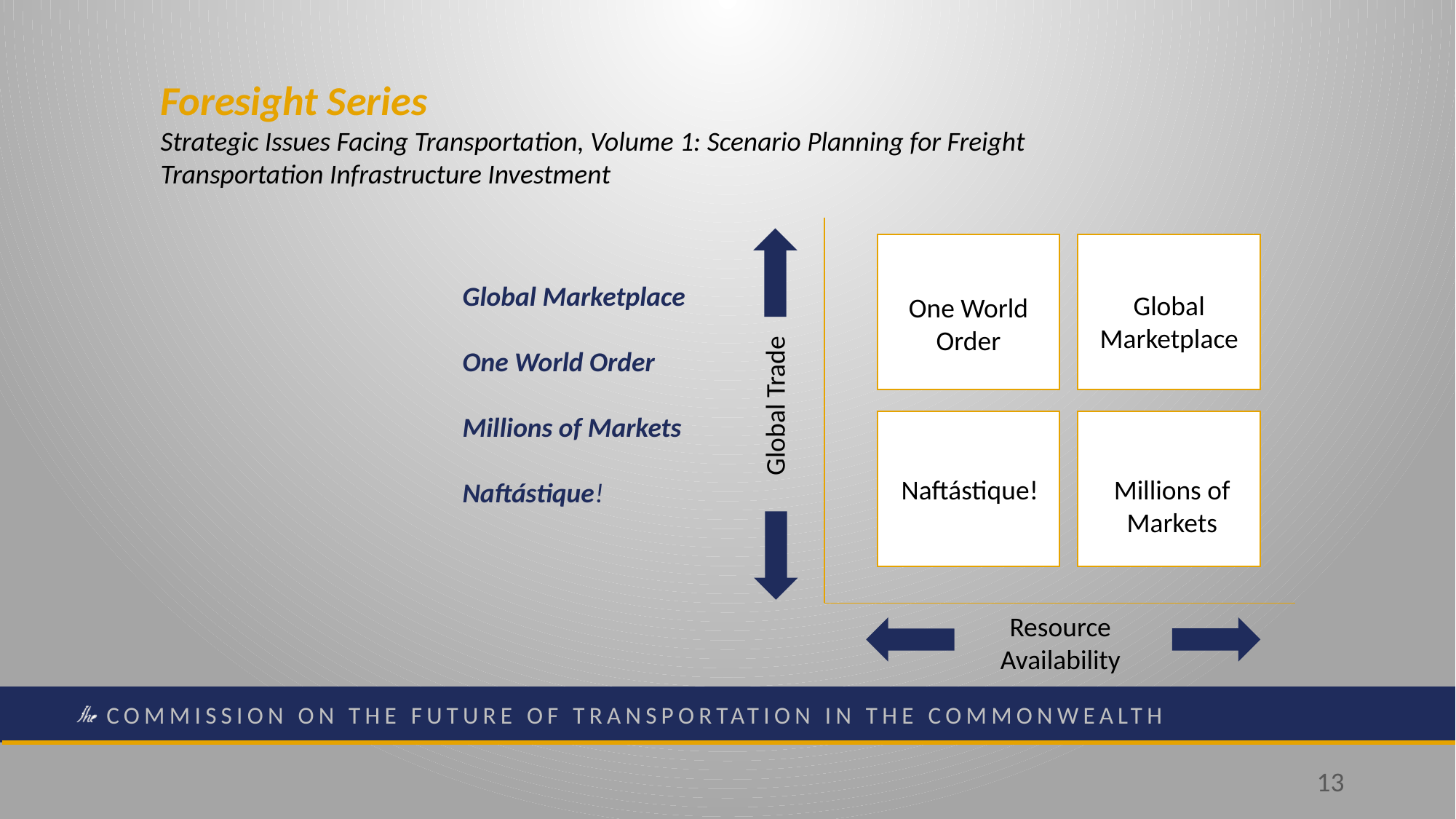

Foresight Series
Strategic Issues Facing Transportation, Volume 1: Scenario Planning for Freight Transportation Infrastructure Investment

Global Marketplace
One World Order
Global Trade

Naftástique!

Millions of Markets

Resource Availability

Global Marketplace

One World Order

Millions of Markets

Naftástique!